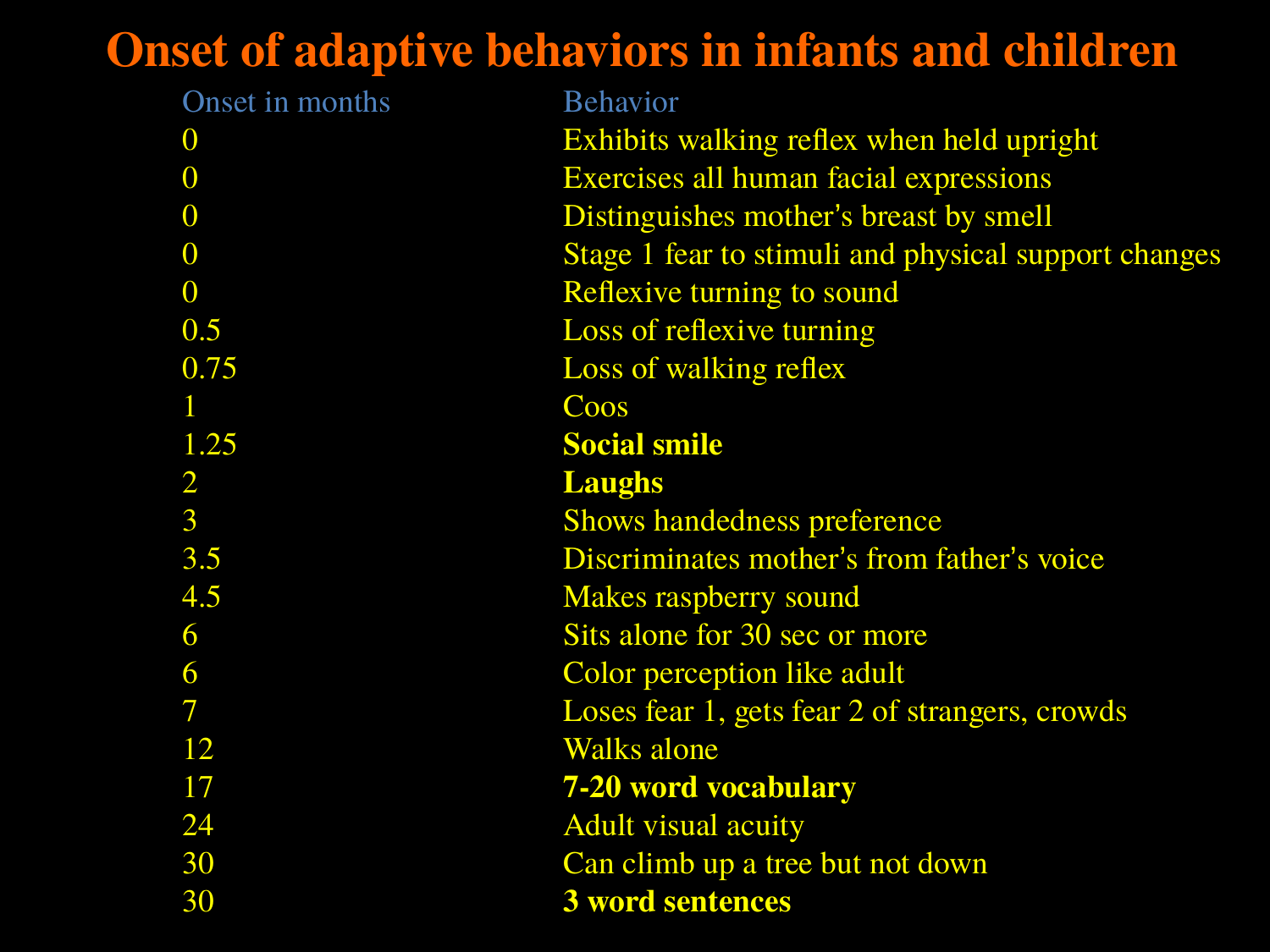

Onset of adaptive behaviors in infants and children
Onset in months		Behavior
0			Exhibits walking reflex when held upright
0			Exercises all human facial expressions
0			Distinguishes mother’s breast by smell
0			Stage 1 fear to stimuli and physical support changes
0			Reflexive turning to sound
0.5			Loss of reflexive turning
0.75			Loss of walking reflex
1			Coos
1.25			Social smile
2			Laughs
3			Shows handedness preference
3.5			Discriminates mother’s from father’s voice
4.5			Makes raspberry sound
6			Sits alone for 30 sec or more
6			Color perception like adult
7			Loses fear 1, gets fear 2 of strangers, crowds
12			Walks alone
17			7-20 word vocabulary
24			Adult visual acuity
30			Can climb up a tree but not down
30			3 word sentences